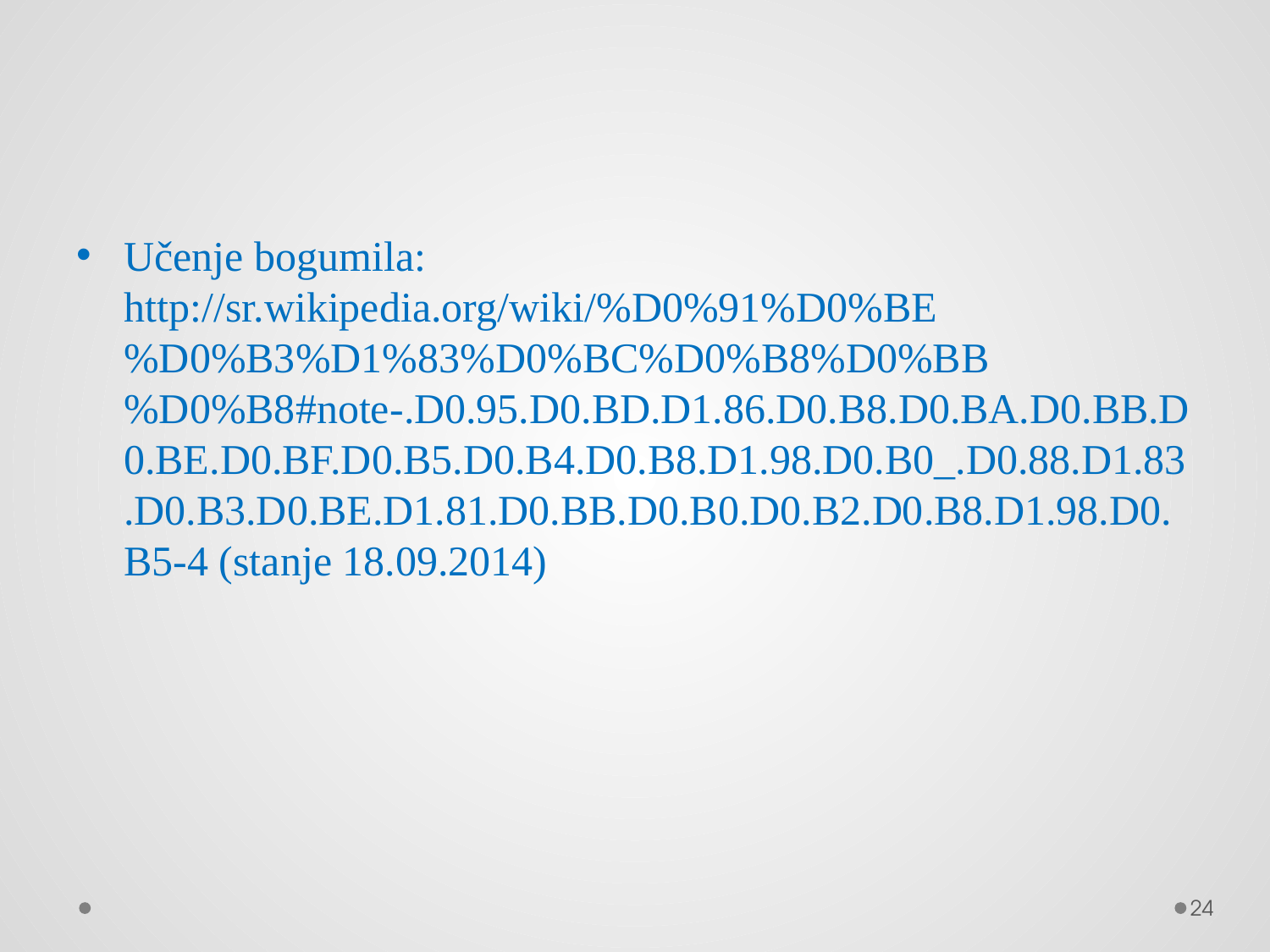

#
Učenje bogumila: http://sr.wikipedia.org/wiki/%D0%91%D0%BE%D0%B3%D1%83%D0%BC%D0%B8%D0%BB%D0%B8#note-.D0.95.D0.BD.D1.86.D0.B8.D0.BA.D0.BB.D0.BE.D0.BF.D0.B5.D0.B4.D0.B8.D1.98.D0.B0_.D0.88.D1.83.D0.B3.D0.BE.D1.81.D0.BB.D0.B0.D0.B2.D0.B8.D1.98.D0.B5-4 (stanje 18.09.2014)

24